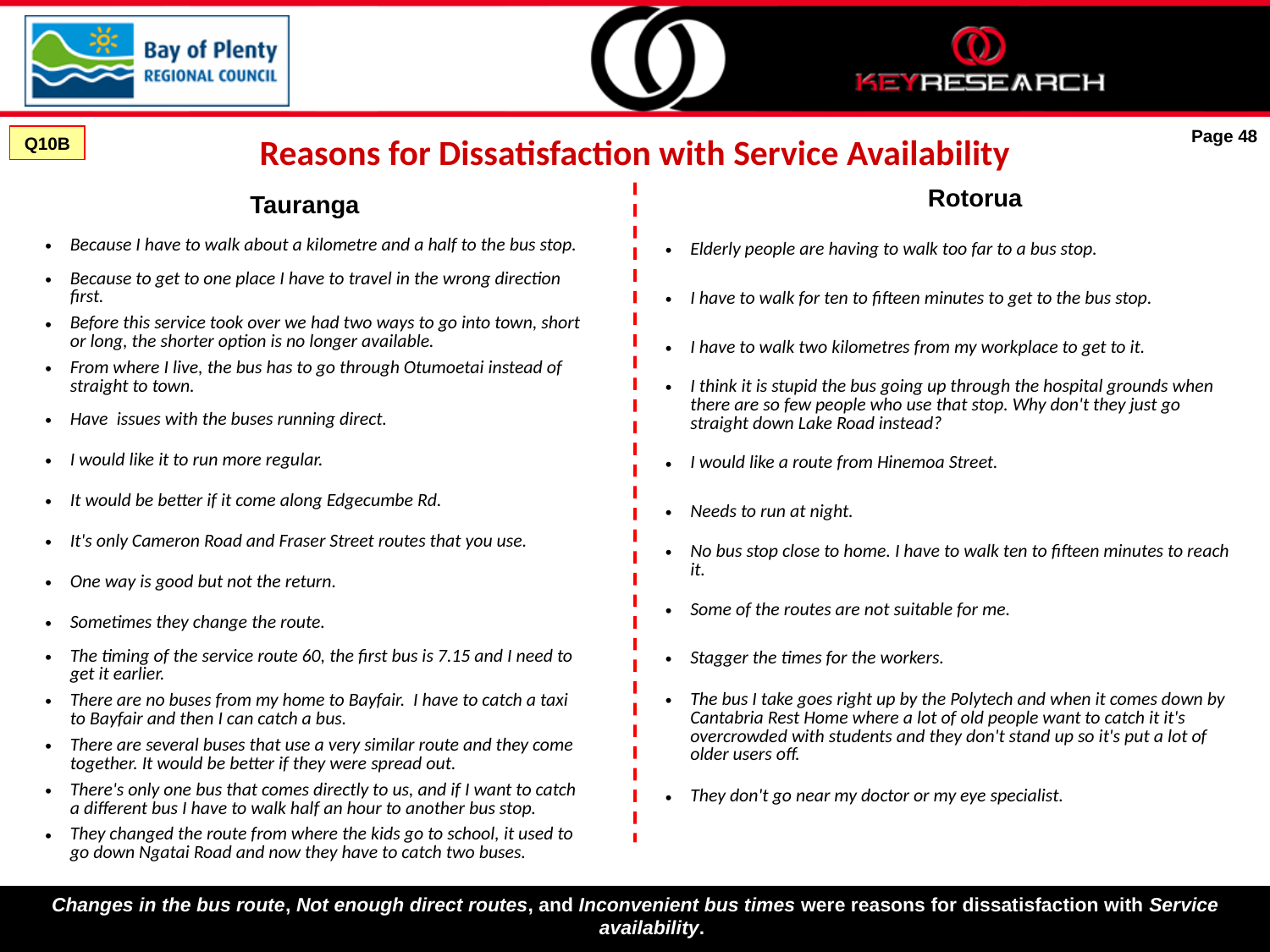

# Reasons for Dissatisfaction with Service Availability
Page 48
Q10B
Rotorua
Tauranga

| Because I have to walk about a kilometre and a half to the bus stop. |
| --- |
| Because to get to one place I have to travel in the wrong direction first. |
| Before this service took over we had two ways to go into town, short or long, the shorter option is no longer available. |
| From where I live, the bus has to go through Otumoetai instead of straight to town. |
| Have issues with the buses running direct. |
| I would like it to run more regular. |
| It would be better if it come along Edgecumbe Rd. |
| It's only Cameron Road and Fraser Street routes that you use. |
| One way is good but not the return. |
| Sometimes they change the route. |
| The timing of the service route 60, the first bus is 7.15 and I need to get it earlier. |
| There are no buses from my home to Bayfair. I have to catch a taxi to Bayfair and then I can catch a bus. |
| There are several buses that use a very similar route and they come together. It would be better if they were spread out. |
| There's only one bus that comes directly to us, and if I want to catch a different bus I have to walk half an hour to another bus stop. |
| They changed the route from where the kids go to school, it used to go down Ngatai Road and now they have to catch two buses. |
| Elderly people are having to walk too far to a bus stop. |
| --- |
| I have to walk for ten to fifteen minutes to get to the bus stop. |
| I have to walk two kilometres from my workplace to get to it. |
| I think it is stupid the bus going up through the hospital grounds when there are so few people who use that stop. Why don't they just go straight down Lake Road instead? |
| I would like a route from Hinemoa Street. |
| Needs to run at night. |
| No bus stop close to home. I have to walk ten to fifteen minutes to reach it. |
| Some of the routes are not suitable for me. |
| Stagger the times for the workers. |
| The bus I take goes right up by the Polytech and when it comes down by Cantabria Rest Home where a lot of old people want to catch it it's overcrowded with students and they don't stand up so it's put a lot of older users off. |
| They don't go near my doctor or my eye specialist. |
Changes in the bus route, Not enough direct routes, and Inconvenient bus times were reasons for dissatisfaction with Service availability.